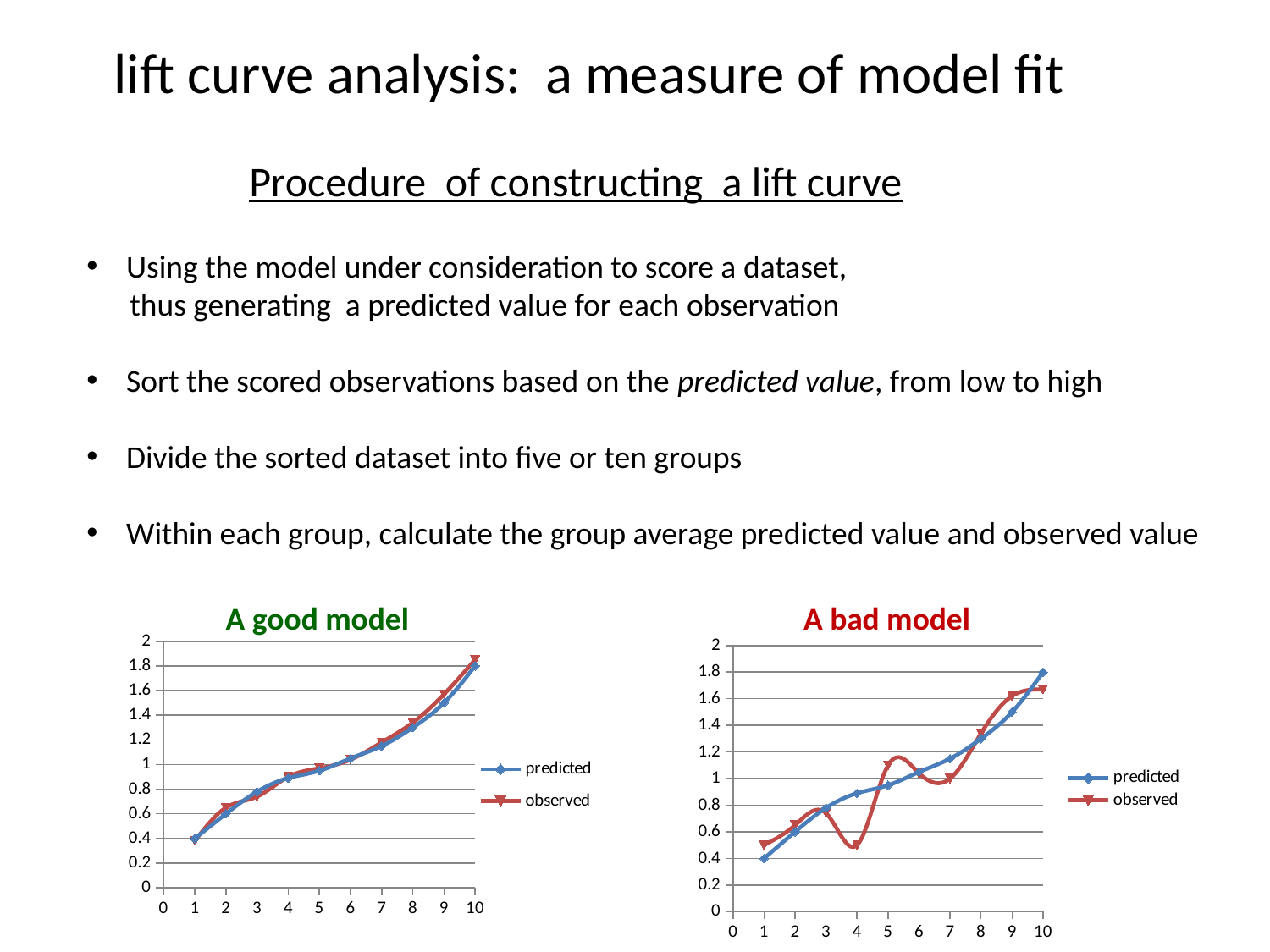

# lift curve analysis:  a measure of model fit
Procedure  of constructing  a lift curve
Using the model under consideration to score a dataset,
      thus generating  a predicted value for each observation

Sort the scored observations based on the predicted value, from low to high

Divide the sorted dataset into five or ten groups

Within each group, calculate the group average predicted value and observed value
A good model
A bad model

### Chart

| Category |  |  |
|---|---|---|

### Chart

| Category |  |  |
|---|---|---|